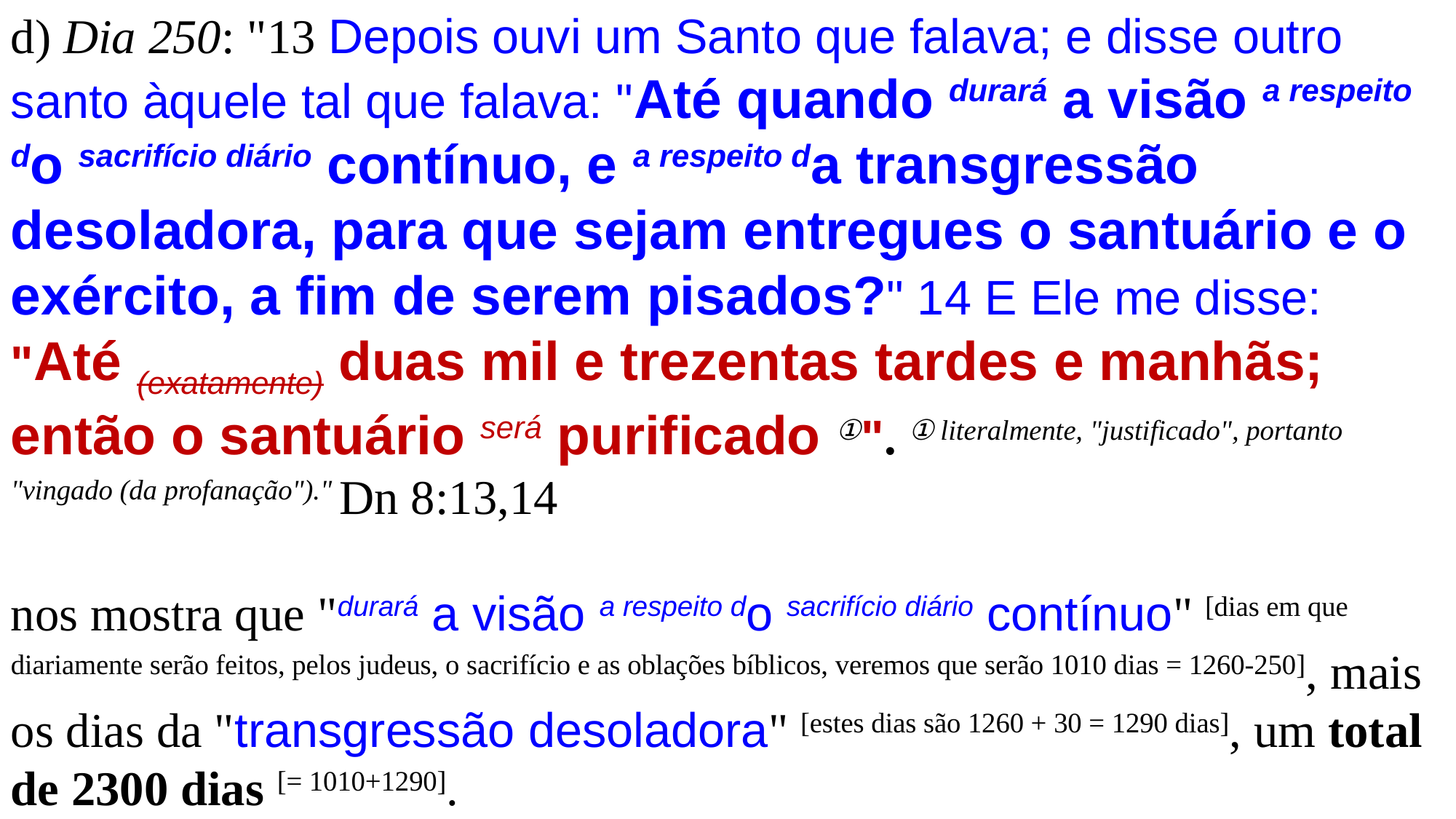

d) Dia 250: "13 Depois ouvi um Santo que falava; e disse outro santo àquele tal que falava: "Até quando durará a visão a respeito do sacrifício diário contínuo, e a respeito da transgressão desoladora, para que sejam entregues o santuário e o exército, a fim de serem pisados?" 14 E Ele me disse: "Até (exatamente) duas mil e trezentas tardes e manhãs; então o santuário será purificado ①". ① literalmente, "justificado", portanto "vingado (da profanação")." Dn 8:13,14
nos mostra que "durará a visão a respeito do sacrifício diário contínuo" [dias em que diariamente serão feitos, pelos judeus, o sacrifício e as oblações bíblicos, veremos que serão 1010 dias = 1260-250], mais os dias da "transgressão desoladora" [estes dias são 1260 + 30 = 1290 dias], um total de 2300 dias [= 1010+1290].